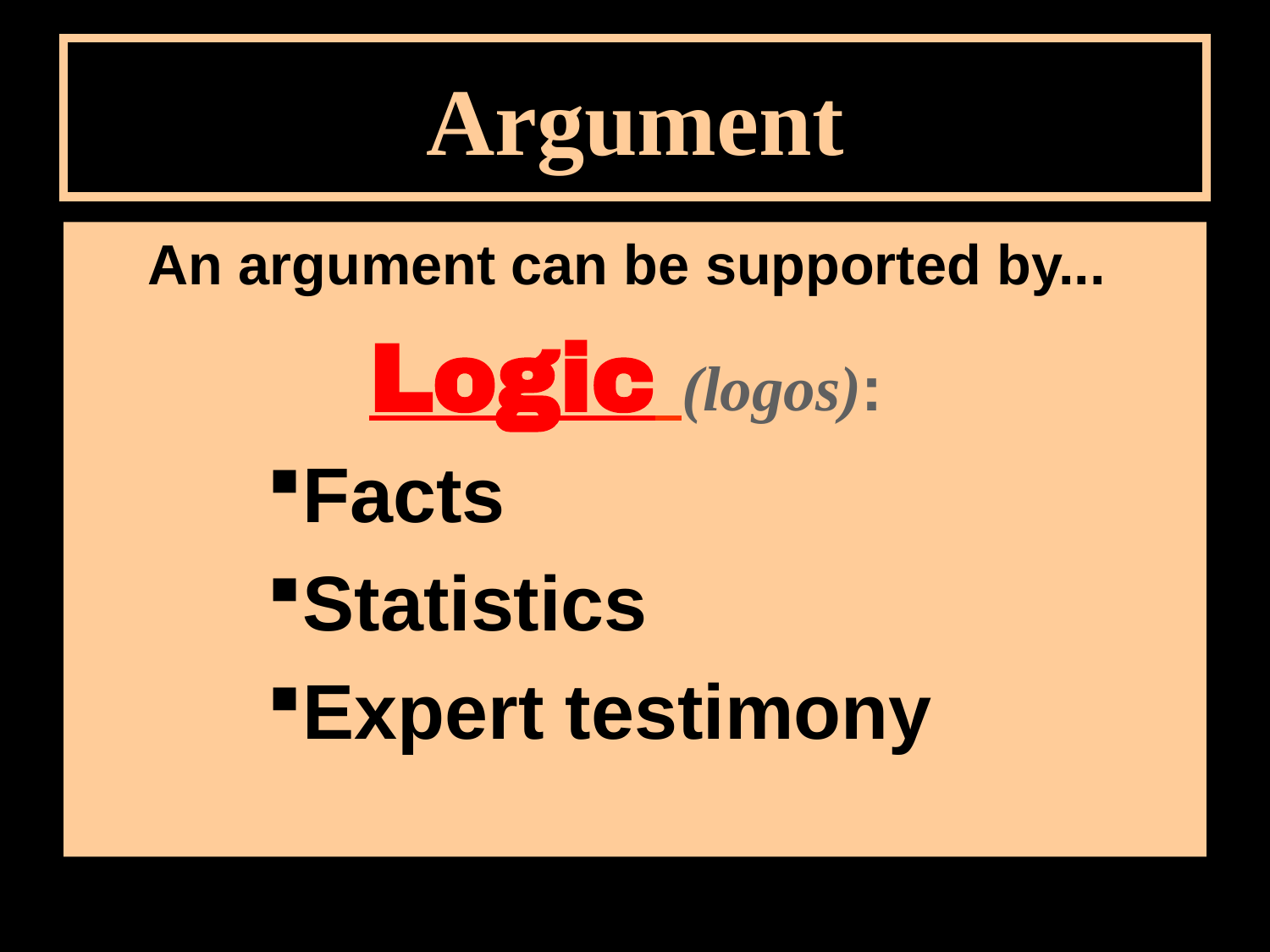

# Argument
An argument can be supported by...
Logic (logos):
Facts
Statistics
Expert testimony